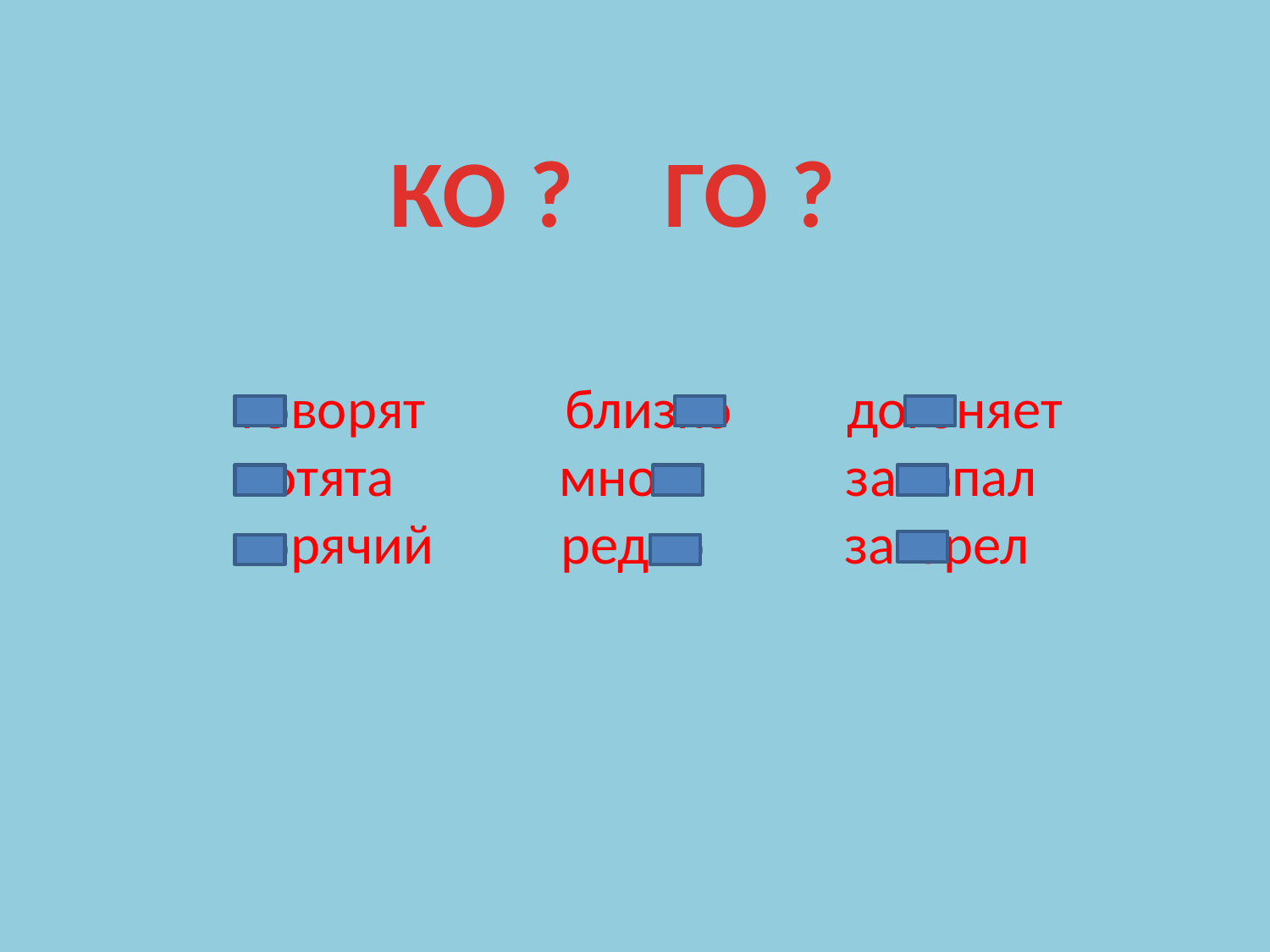

КО ?    ГО ?
говорят           близко         догоняет
котята             много           закопал
горячий          редко           загорел